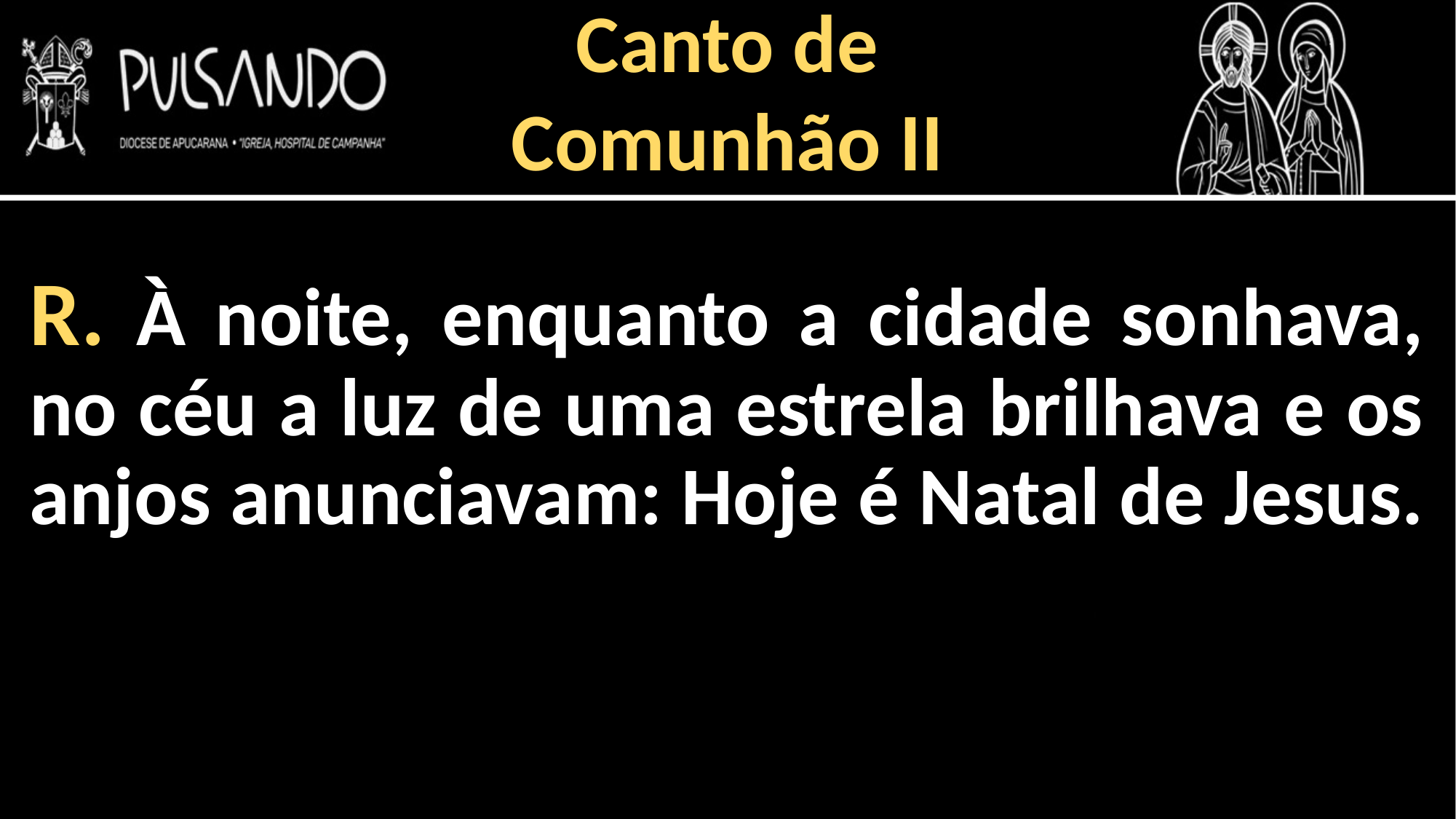

Canto de
Comunhão II
R. À noite, enquanto a cidade sonhava, no céu a luz de uma estrela brilhava e os anjos anunciavam: Hoje é Natal de Jesus.